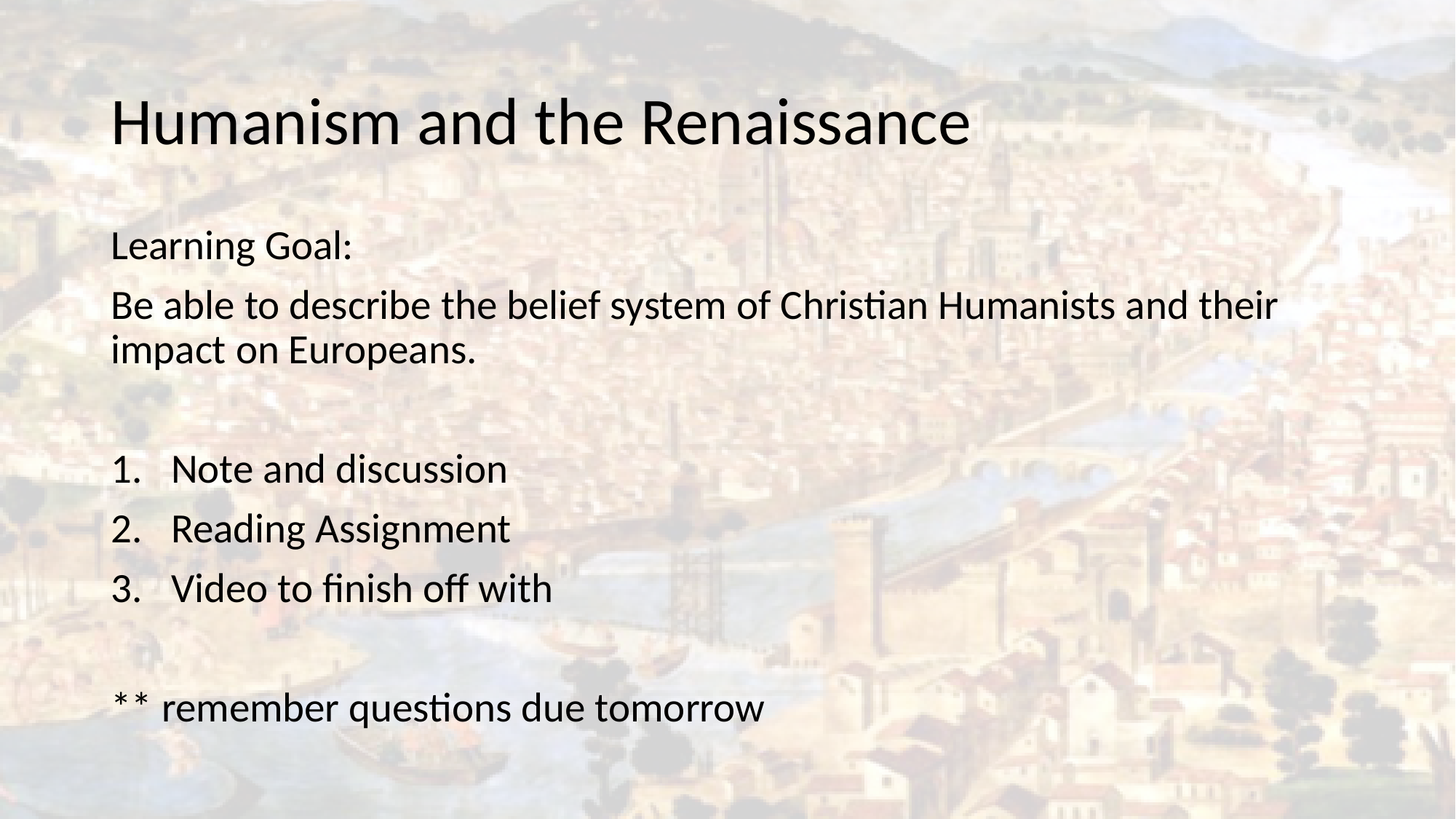

# Humanism and the Renaissance
Learning Goal:
Be able to describe the belief system of Christian Humanists and their impact on Europeans.

Note and discussion
Reading Assignment
Video to finish off with

** remember questions due tomorrow